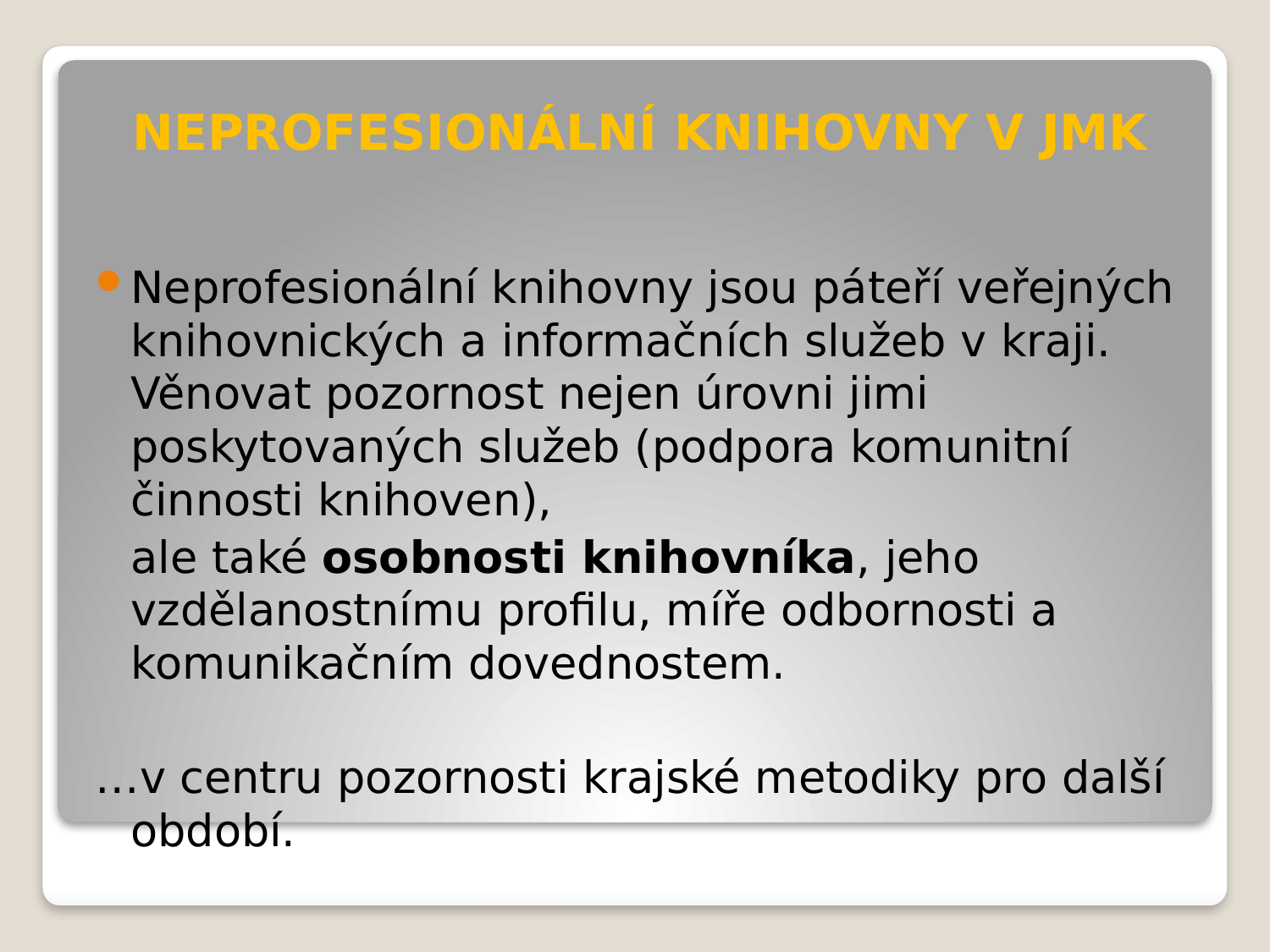

# NEPROFESIONÁLNÍ KNIHOVNY V JMK
Neprofesionální knihovny jsou páteří veřejných knihovnických a informačních služeb v kraji. Věnovat pozornost nejen úrovni jimi poskytovaných služeb (podpora komunitní činnosti knihoven),
	ale také osobnosti knihovníka, jeho vzdělanostnímu profilu, míře odbornosti a komunikačním dovednostem.

…v centru pozornosti krajské metodiky pro další období.